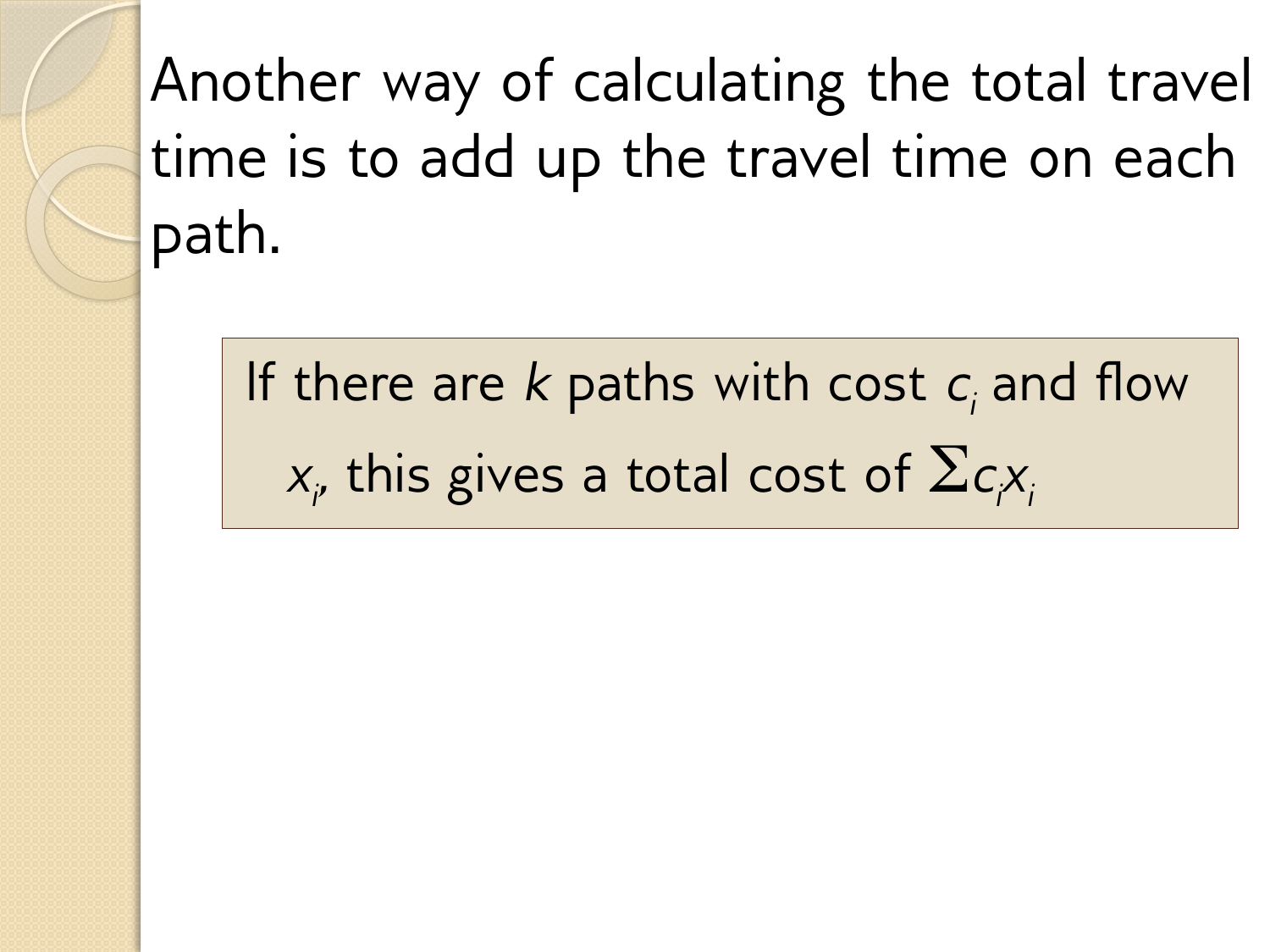

Another way of calculating the total travel time is to add up the travel time on each path.

If there are k paths with cost ci and flow xi, this gives a total cost of Σcixi